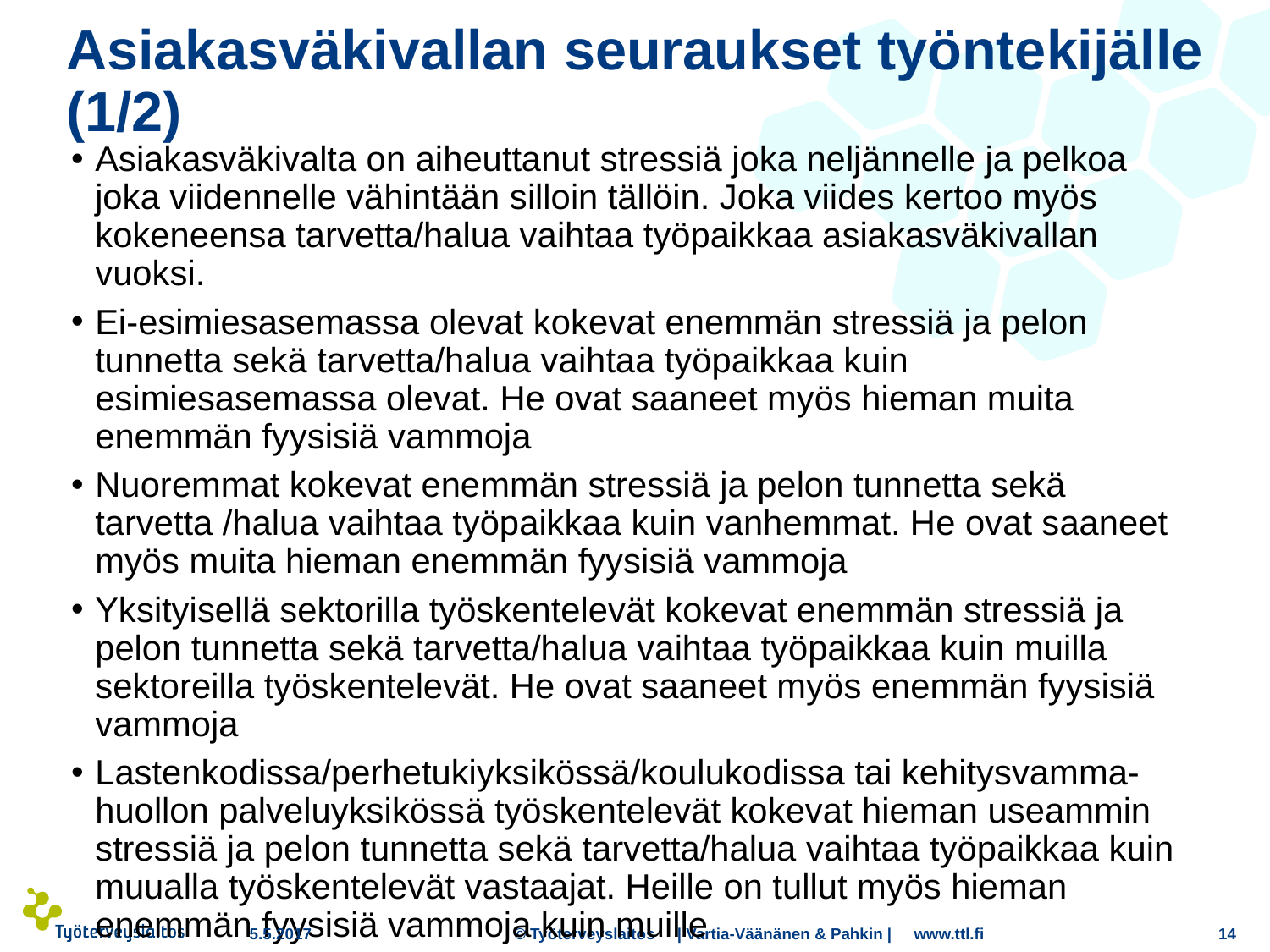

# Asiakasväkivallan seuraukset työntekijälle (1/2)
Asiakasväkivalta on aiheuttanut stressiä joka neljännelle ja pelkoa joka viidennelle vähintään silloin tällöin. Joka viides kertoo myös kokeneensa tarvetta/halua vaihtaa työpaikkaa asiakasväkivallan vuoksi.
Ei-esimiesasemassa olevat kokevat enemmän stressiä ja pelon tunnetta sekä tarvetta/halua vaihtaa työpaikkaa kuin esimiesasemassa olevat. He ovat saaneet myös hieman muita enemmän fyysisiä vammoja
Nuoremmat kokevat enemmän stressiä ja pelon tunnetta sekä tarvetta /halua vaihtaa työpaikkaa kuin vanhemmat. He ovat saaneet myös muita hieman enemmän fyysisiä vammoja
Yksityisellä sektorilla työskentelevät kokevat enemmän stressiä ja pelon tunnetta sekä tarvetta/halua vaihtaa työpaikkaa kuin muilla sektoreilla työskentelevät. He ovat saaneet myös enemmän fyysisiä vammoja
Lastenkodissa/perhetukiyksikössä/koulukodissa tai kehitysvamma-huollon palveluyksikössä työskentelevät kokevat hieman useammin stressiä ja pelon tunnetta sekä tarvetta/halua vaihtaa työpaikkaa kuin muualla työskentelevät vastaajat. Heille on tullut myös hieman enemmän fyysisiä vammoja kuin muille

5.5.2017
© Työterveyslaitos     | Vartia-Väänänen & Pahkin |     www.ttl.fi
14